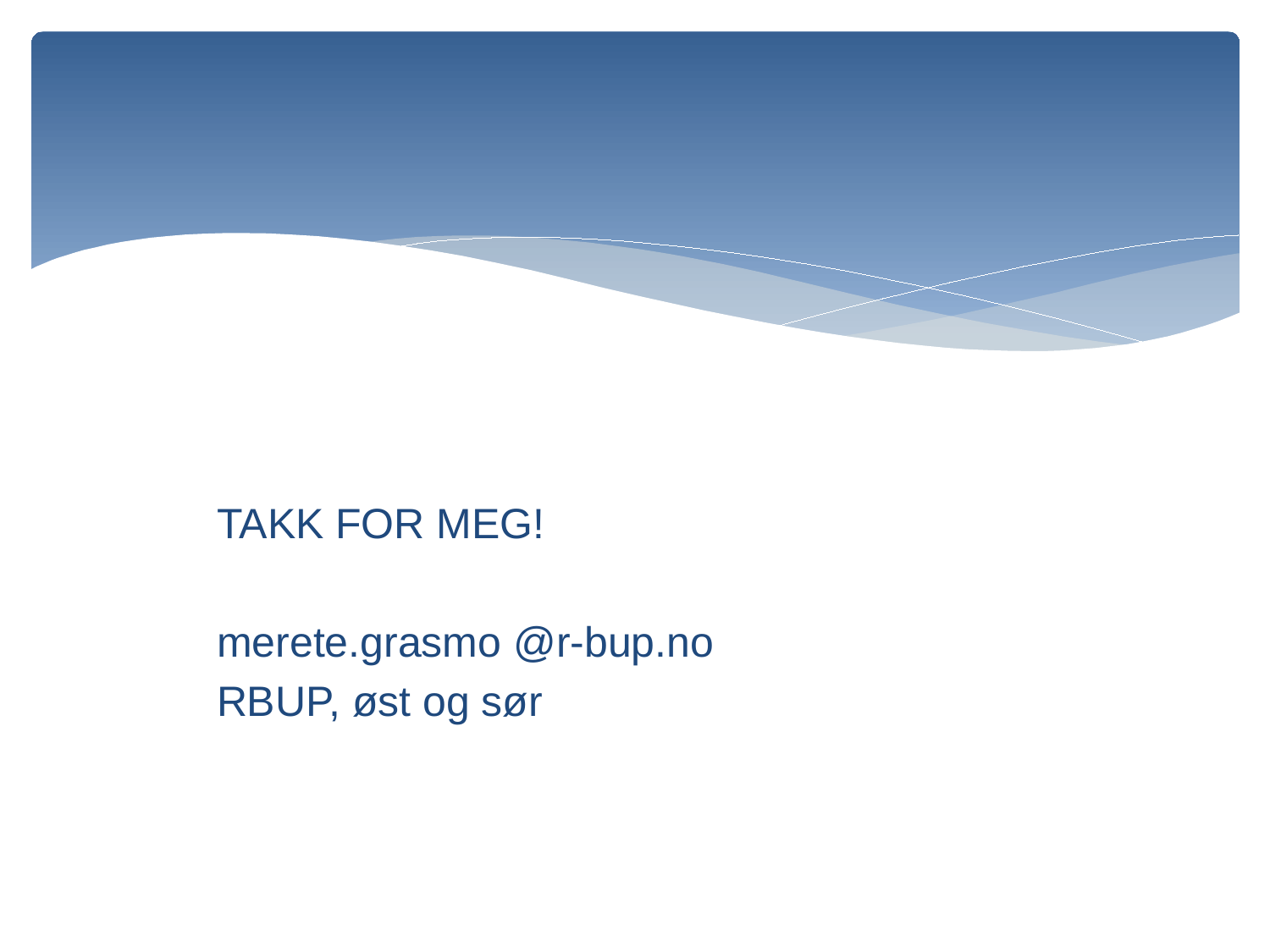

#

       TAKK FOR MEG!

       merete.grasmo @r-bup.no
       RBUP, øst og sør